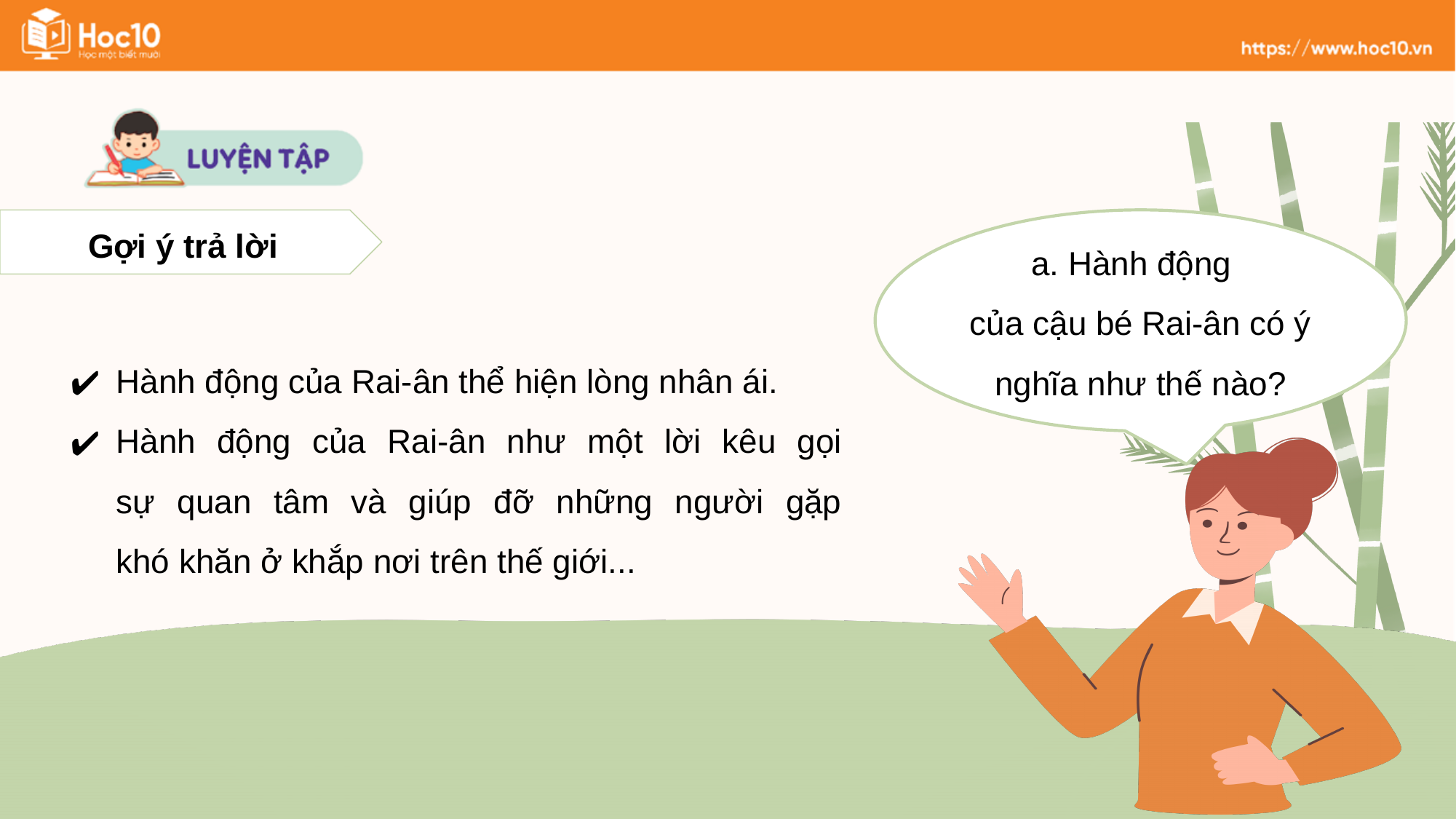

Gợi ý trả lời
a. Hành động
của cậu bé Rai-ân có ý nghĩa như thế nào?
Hành động của Rai-ân thể hiện lòng nhân ái.
Hành động của Rai-ân như một lời kêu gọi
sự quan tâm và giúp đỡ những người gặp
khó khăn ở khắp nơi trên thế giới...